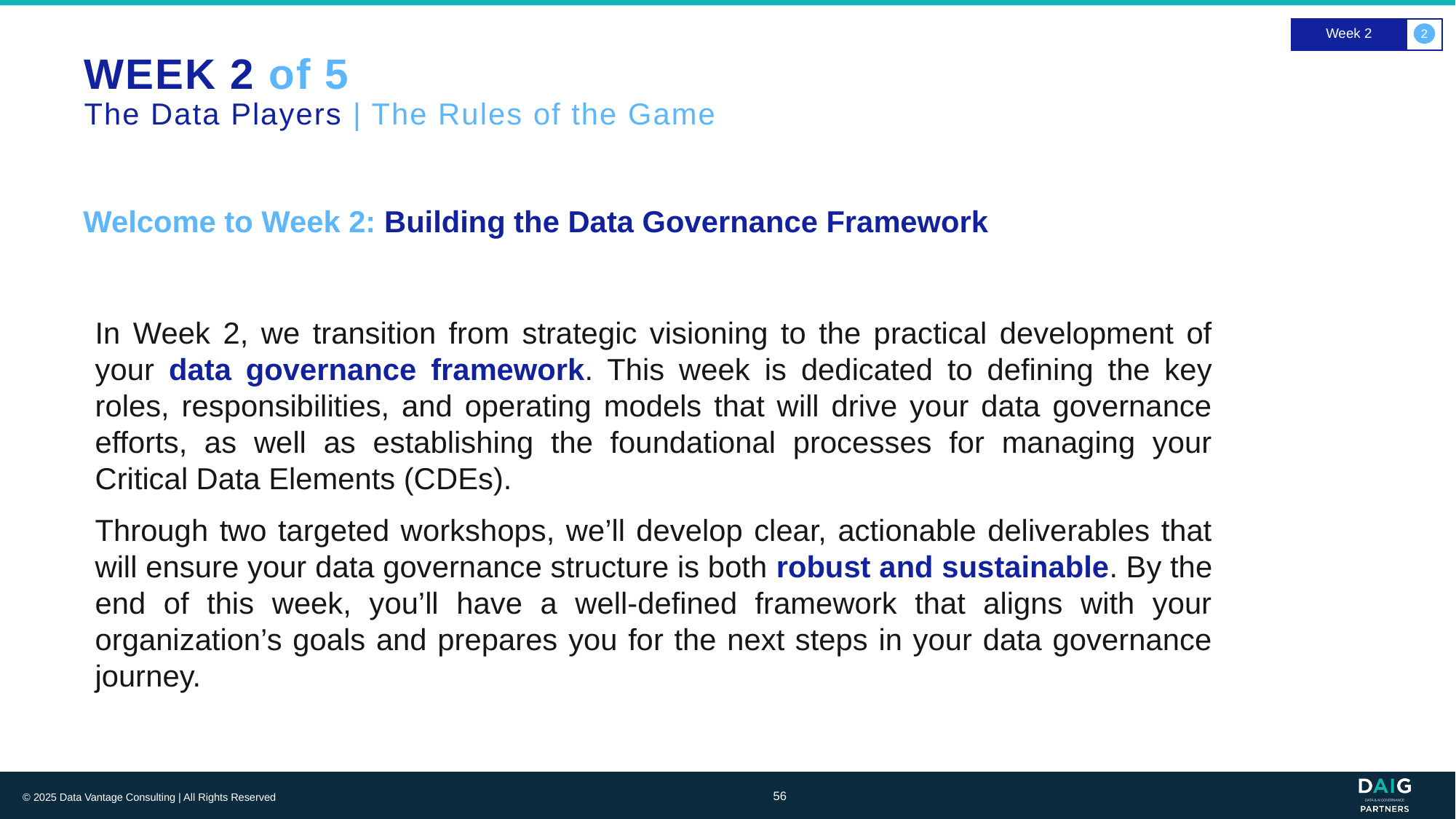

Week 2

2
# WEEK 2 of 5 The Data Players | The Rules of the Game
Welcome to Week 2: Building the Data Governance Framework
In Week 2, we transition from strategic visioning to the practical development of your data governance framework. This week is dedicated to defining the key roles, responsibilities, and operating models that will drive your data governance efforts, as well as establishing the foundational processes for managing your Critical Data Elements (CDEs).
Through two targeted workshops, we’ll develop clear, actionable deliverables that will ensure your data governance structure is both robust and sustainable. By the end of this week, you’ll have a well-defined framework that aligns with your organization’s goals and prepares you for the next steps in your data governance journey.
56
© 2025 Data Vantage Consulting | All Rights Reserved